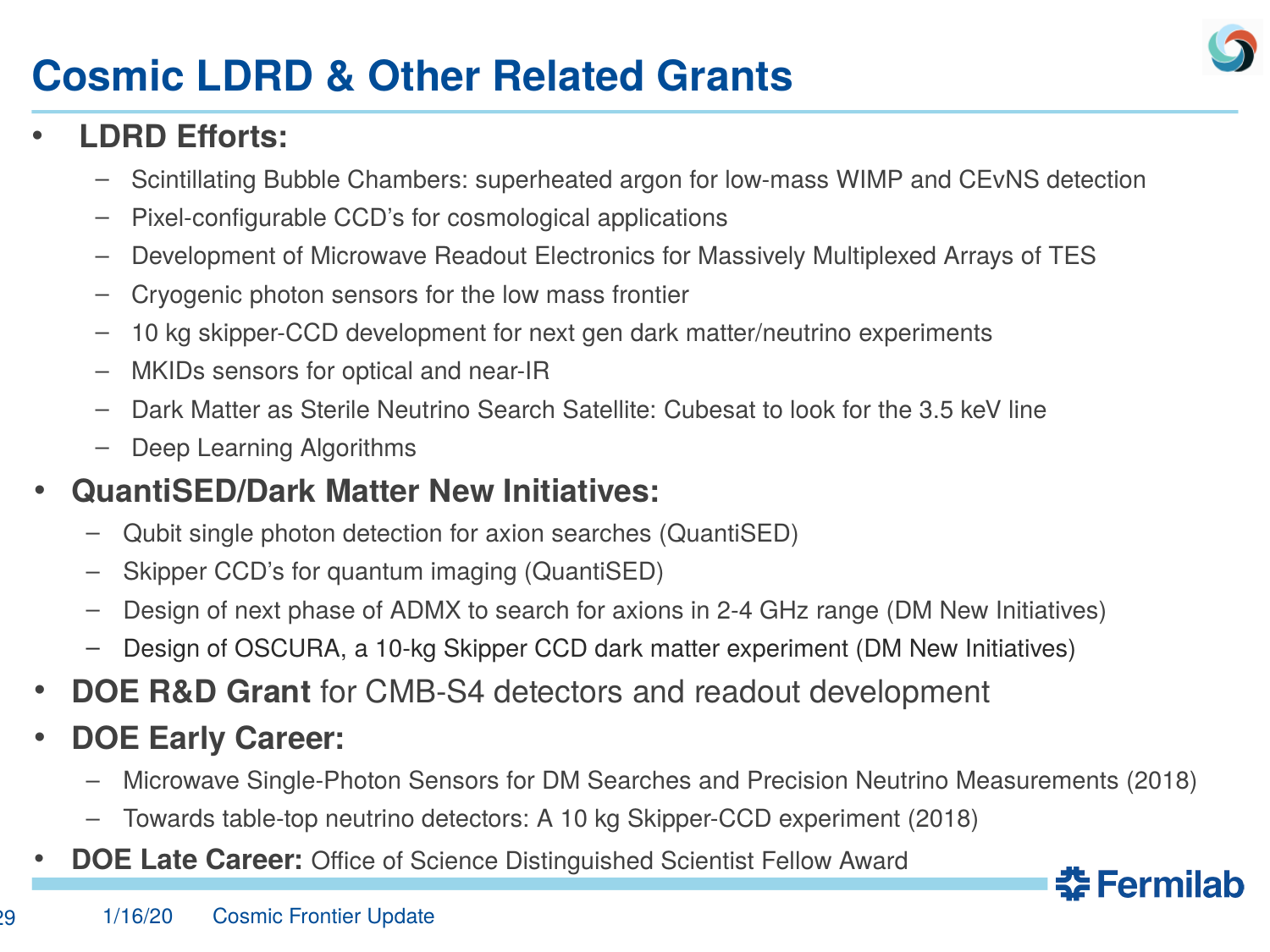

# Cosmic LDRD & Other Related Grants
LDRD Efforts:
Scintillating Bubble Chambers: superheated argon for low-mass WIMP and CEvNS detection
Pixel-configurable CCD’s for cosmological applications
Development of Microwave Readout Electronics for Massively Multiplexed Arrays of TES
Cryogenic photon sensors for the low mass frontier
10 kg skipper-CCD development for next gen dark matter/neutrino experiments
MKIDs sensors for optical and near-IR
Dark Matter as Sterile Neutrino Search Satellite: Cubesat to look for the 3.5 keV line
Deep Learning Algorithms
QuantiSED/Dark Matter New Initiatives:
Qubit single photon detection for axion searches (QuantiSED)
Skipper CCD’s for quantum imaging (QuantiSED)
Design of next phase of ADMX to search for axions in 2-4 GHz range (DM New Initiatives)
Design of OSCURA, a 10-kg Skipper CCD dark matter experiment (DM New Initiatives)
DOE R&D Grant for CMB-S4 detectors and readout development
DOE Early Career:
Microwave Single-Photon Sensors for DM Searches and Precision Neutrino Measurements (2018)
Towards table-top neutrino detectors: A 10 kg Skipper-CCD experiment (2018)
DOE Late Career: Office of Science Distinguished Scientist Fellow Award

1/16/20
Cosmic Frontier Update
29